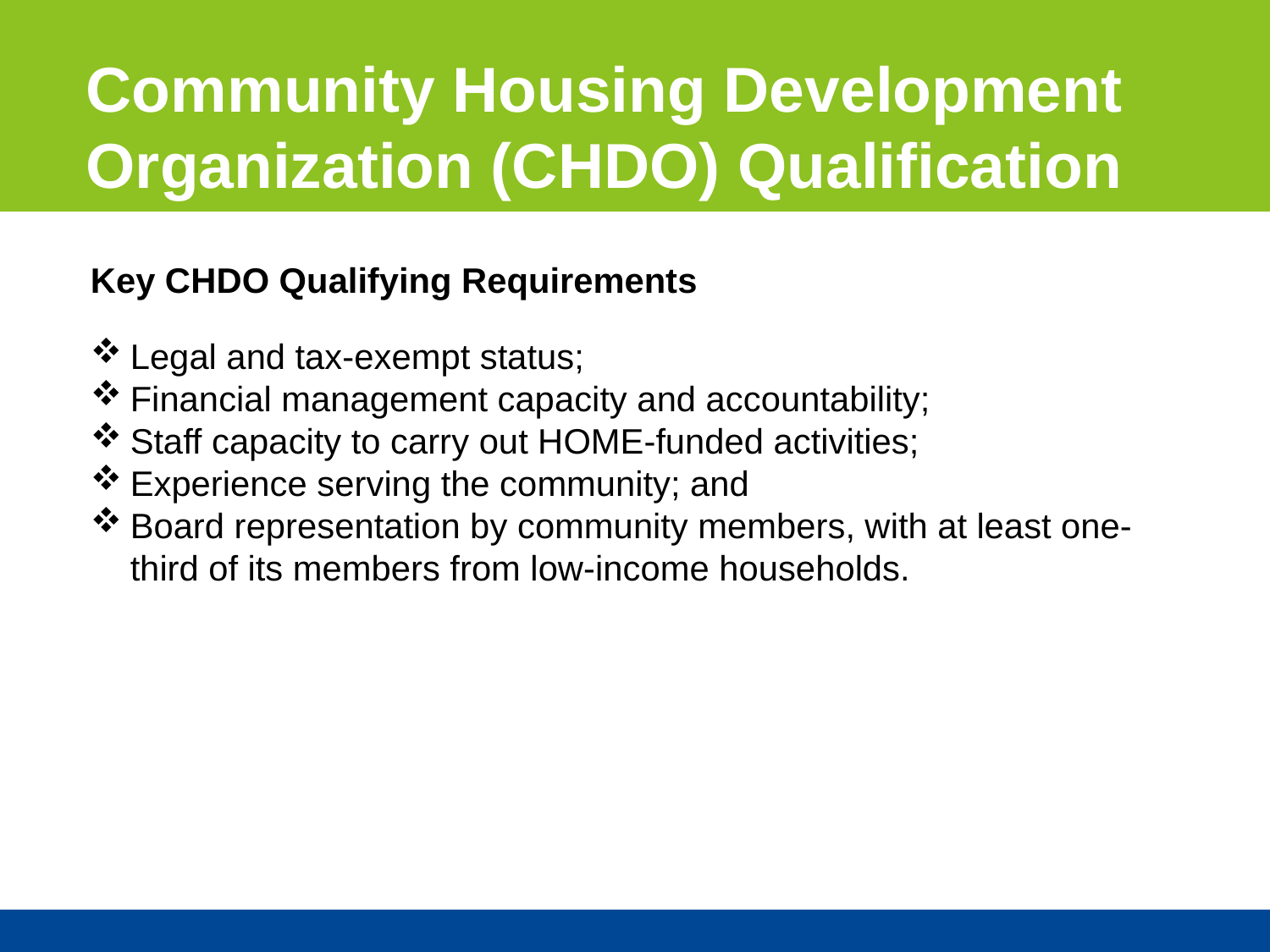

Community Housing Development Organization (CHDO) Qualification

Key CHDO Qualifying Requirements

Legal and tax-exempt status;
Financial management capacity and accountability;
Staff capacity to carry out HOME-funded activities;
Experience serving the community; and
Board representation by community members, with at least one-third of its members from low-income households.